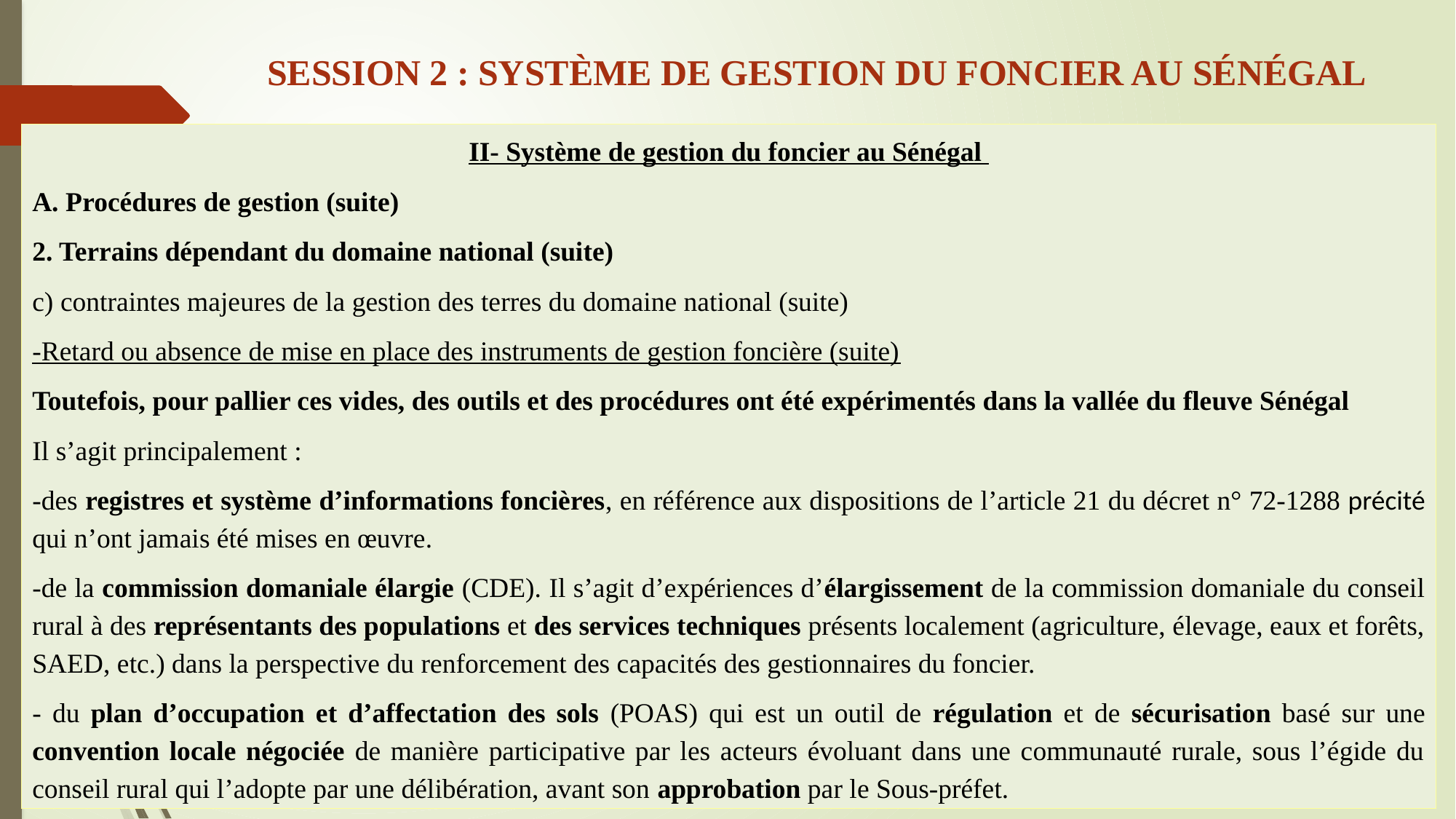

# SESSION 2 : SYSTÈME DE GESTION DU FONCIER AU SÉNÉGAL
II- Système de gestion du foncier au Sénégal
A. Procédures de gestion (suite)
2. Terrains dépendant du domaine national (suite)
c) contraintes majeures de la gestion des terres du domaine national (suite)
-Retard ou absence de mise en place des instruments de gestion foncière (suite)
Toutefois, pour pallier ces vides, des outils et des procédures ont été expérimentés dans la vallée du fleuve Sénégal
Il s’agit principalement :
-des registres et système d’informations foncières, en référence aux dispositions de l’article 21 du décret n° 72-1288 précité qui n’ont jamais été mises en œuvre.
-de la commission domaniale élargie (CDE). Il s’agit d’expériences d’élargissement de la commission domaniale du conseil rural à des représentants des populations et des services techniques présents localement (agriculture, élevage, eaux et forêts, SAED, etc.) dans la perspective du renforcement des capacités des gestionnaires du foncier.
- du plan d’occupation et d’affectation des sols (POAS) qui est un outil de régulation et de sécurisation basé sur une convention locale négociée de manière participative par les acteurs évoluant dans une communauté rurale, sous l’égide du conseil rural qui l’adopte par une délibération, avant son approbation par le Sous-préfet.